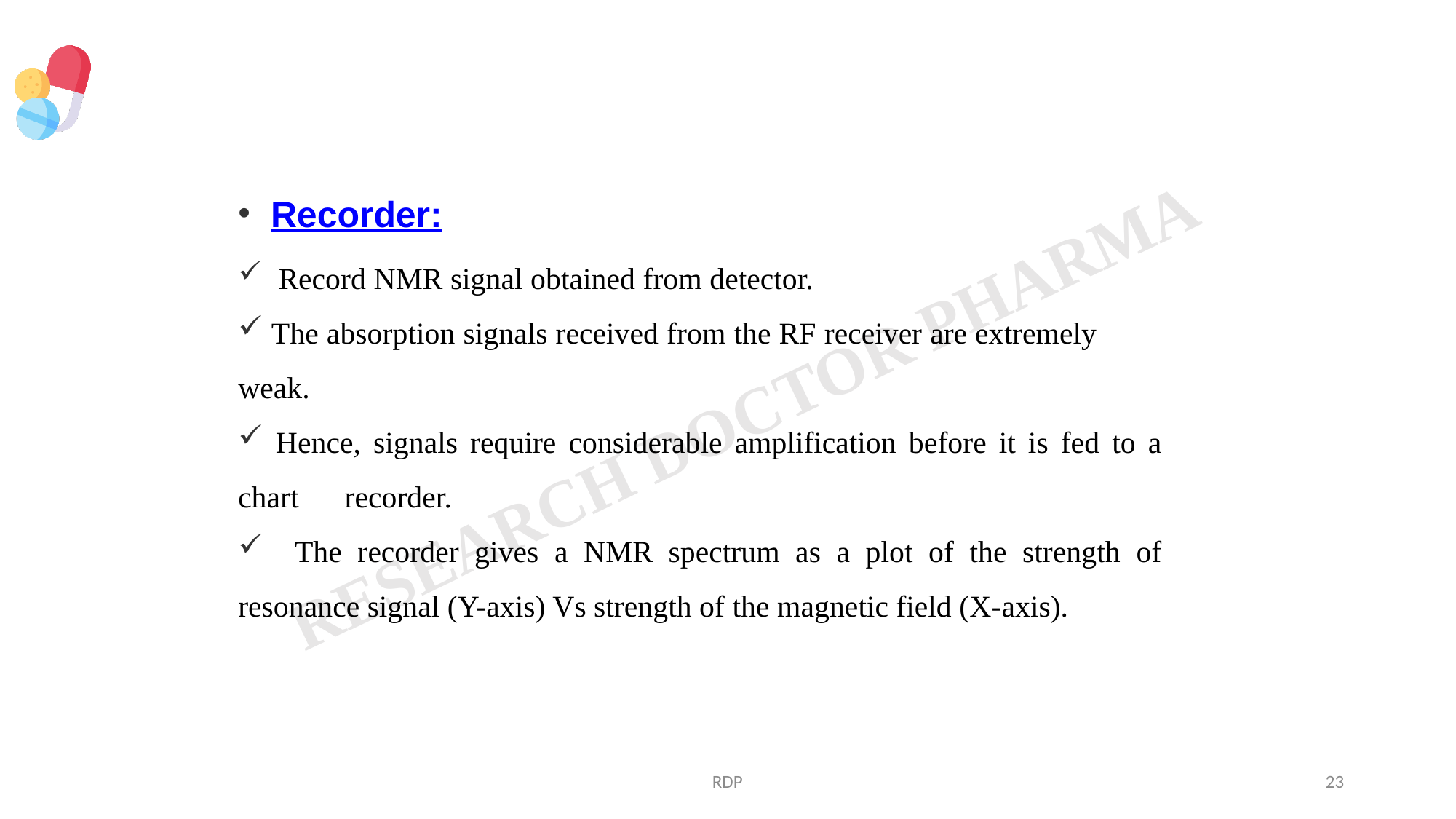

Recorder:
 Record NMR signal obtained from detector.
 The absorption signals received from the RF receiver are extremely         weak.
 Hence, signals require considerable amplification before it is fed to a chart      recorder.
  The recorder gives a NMR spectrum as a plot of the strength of resonance signal (Y-axis) Vs strength of the magnetic field (X-axis).
RDP
23